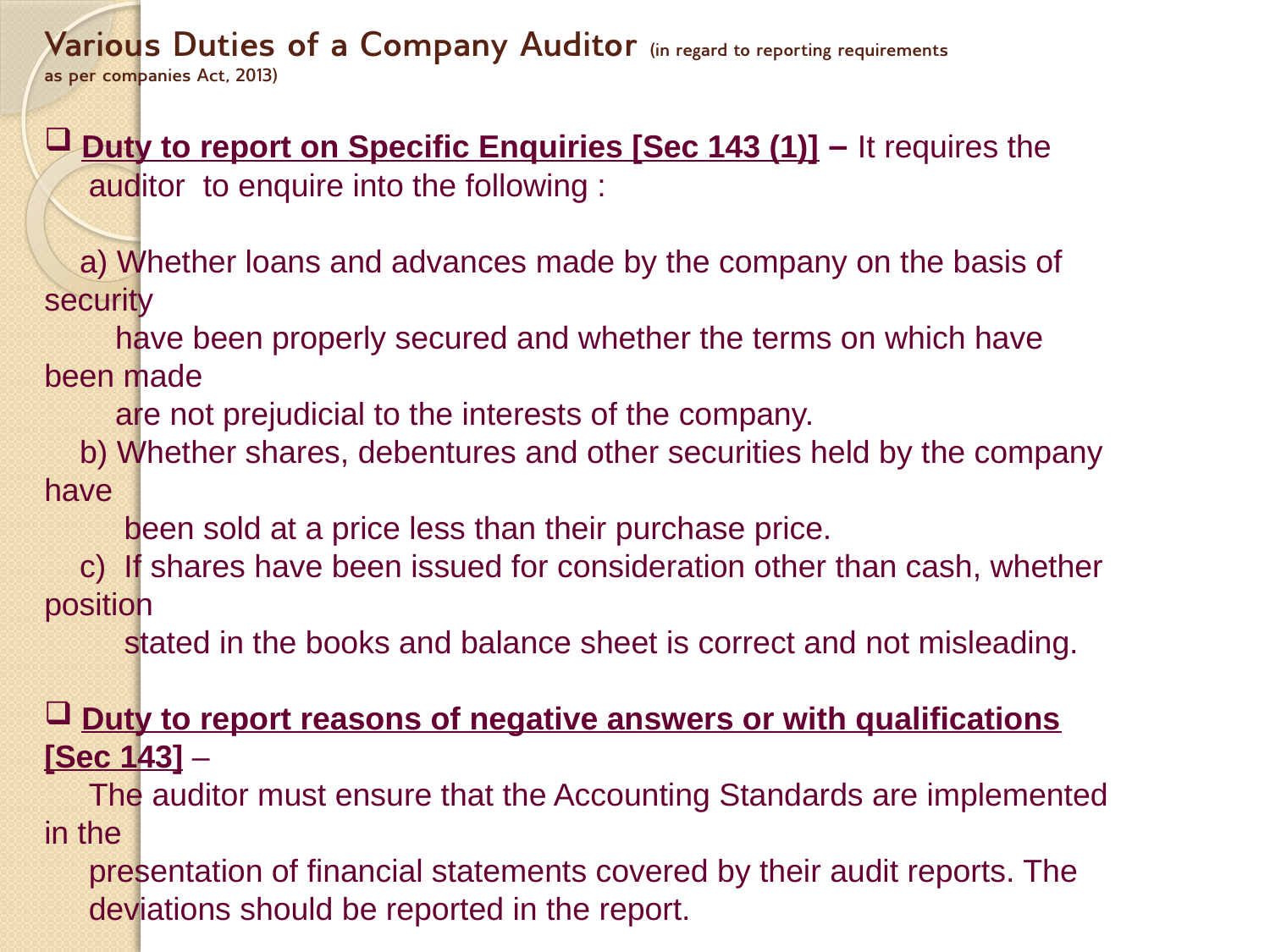

# Various Duties of a Company Auditor (in regard to reporting requirements as per companies Act, 2013)
 Duty to report on Specific Enquiries [Sec 143 (1)] – It requires the
     auditor  to enquire into the following :

    a) Whether loans and advances made by the company on the basis of security
        have been properly secured and whether the terms on which have been made
        are not prejudicial to the interests of the company.
    b) Whether shares, debentures and other securities held by the company have
         been sold at a price less than their purchase price.
    c)  If shares have been issued for consideration other than cash, whether position
         stated in the books and balance sheet is correct and not misleading.

 Duty to report reasons of negative answers or with qualifications [Sec 143] –
     The auditor must ensure that the Accounting Standards are implemented in the
     presentation of financial statements covered by their audit reports. The
     deviations should be reported in the report.